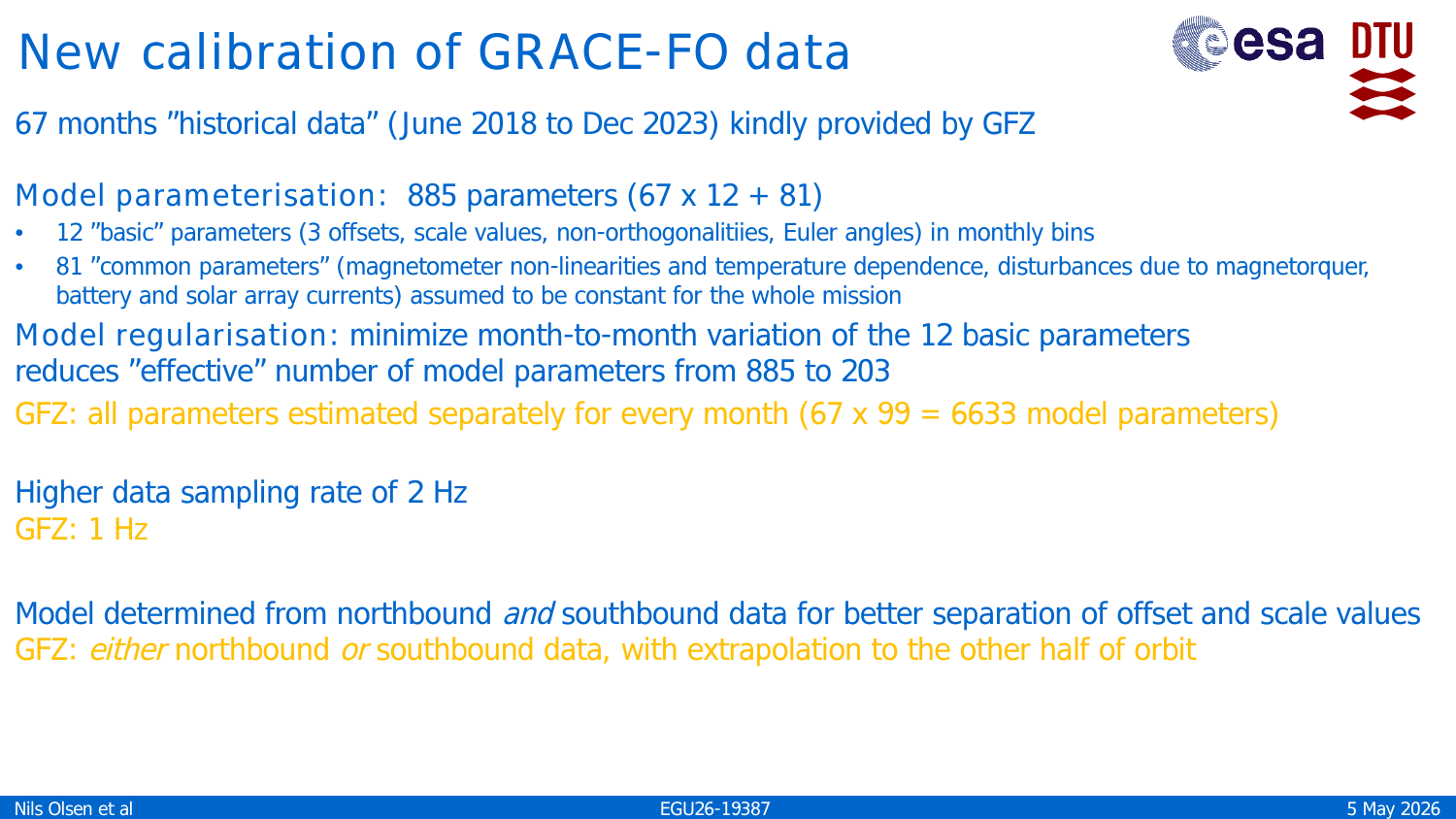

# New calibration of GRACE-FO data
67 months ”historical data” (June 2018 to Dec 2023) kindly provided by GFZ

Model parameterisation:  885 parameters (67 x 12 + 81)
12 ”basic” parameters (3 offsets, scale values, non-orthogonalitiies, Euler angles) in monthly bins
81 ”common parameters” (magnetometer non-linearities and temperature dependence, disturbances due to magnetorquer, battery and solar array currents) assumed to be constant for the whole mission
Model regularisation: minimize month-to-month variation of the 12 basic parameters
reduces ”effective” number of model parameters from 885 to 203
GFZ: all parameters estimated separately for every month (67 x 99 = 6633 model parameters)
Higher data sampling rate of 2 Hz
GFZ: 1 Hz

Model determined from northbound and southbound data for better separation of offset and scale values
GFZ: either northbound or southbound data, with extrapolation to the other half of orbit